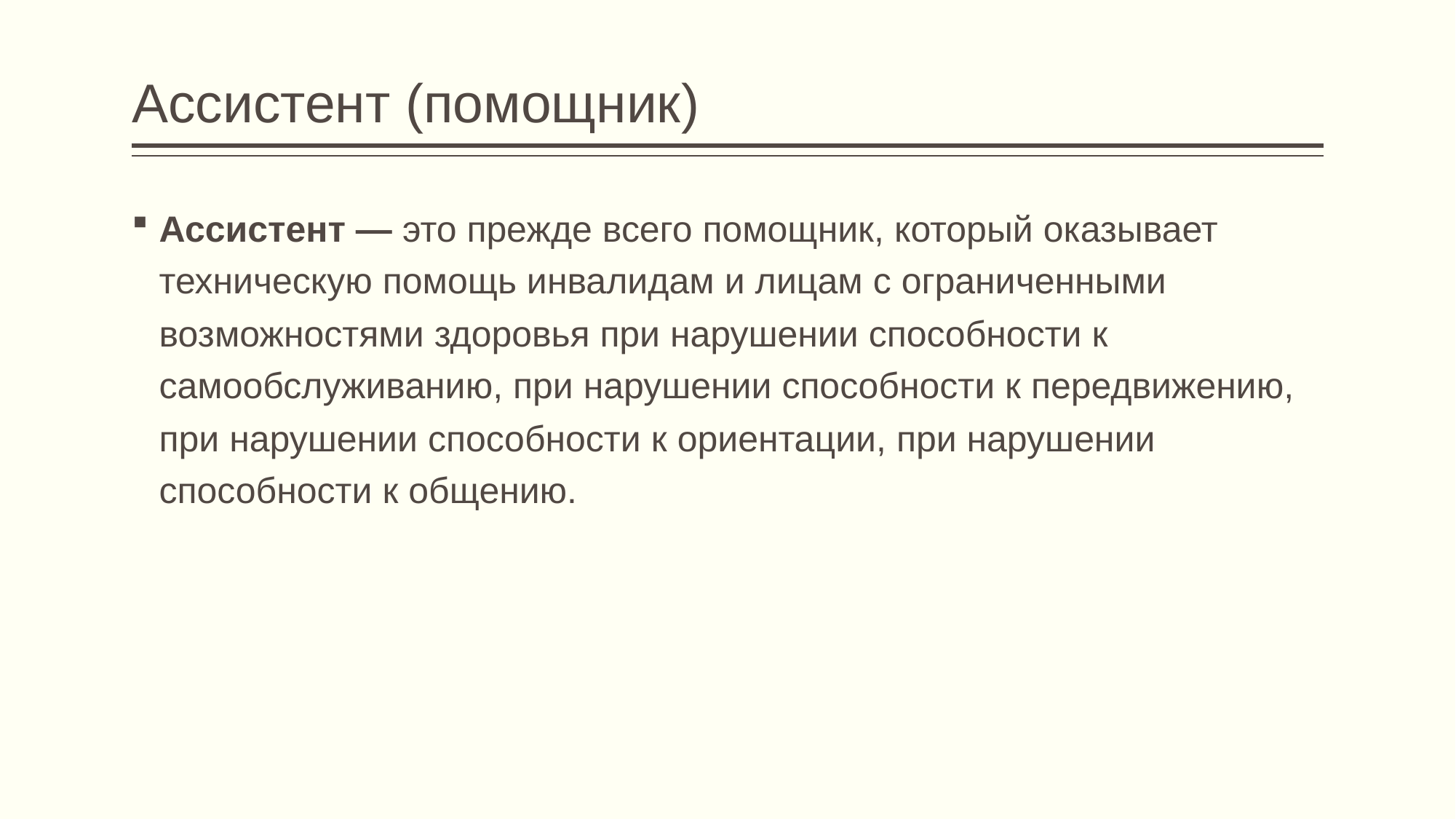

# Ассистент (помощник)
Ассистент — это прежде всего помощник, который оказывает техническую помощь инвалидам и лицам с ограниченными возможностями здоровья при нарушении способности к самообслуживанию, при нарушении способности к передвижению, при нарушении способности к ориентации, при нарушении способности к общению.